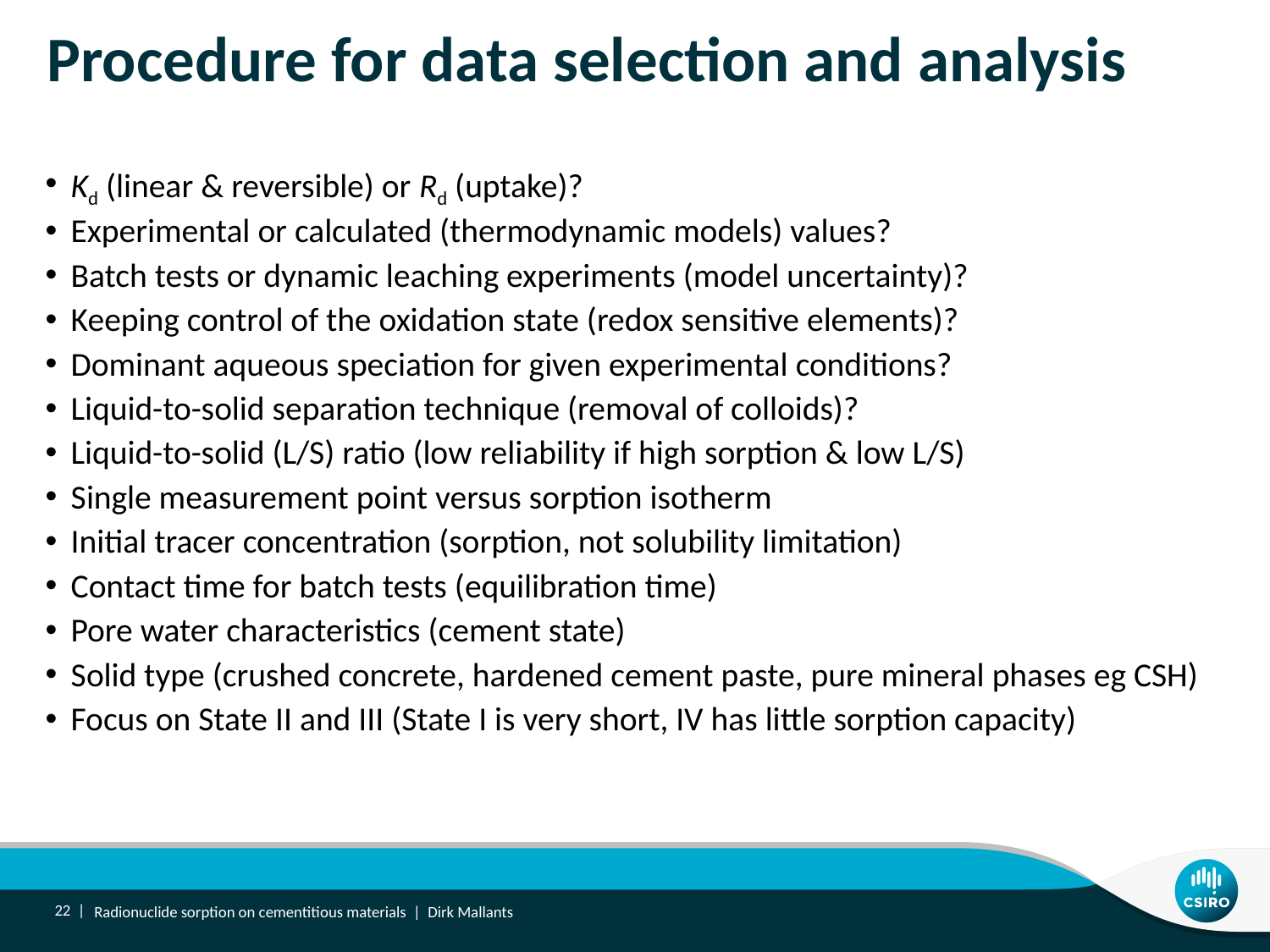

# Procedure for data selection and analysis

Kd (linear & reversible) or Rd (uptake)?
Experimental or calculated (thermodynamic models) values?
Batch tests or dynamic leaching experiments (model uncertainty)?
Keeping control of the oxidation state (redox sensitive elements)?
Dominant aqueous speciation for given experimental conditions?
Liquid-to-solid separation technique (removal of colloids)?
Liquid-to-solid (L/S) ratio (low reliability if high sorption & low L/S)
Single measurement point versus sorption isotherm
Initial tracer concentration (sorption, not solubility limitation)
Contact time for batch tests (equilibration time)
Pore water characteristics (cement state)
Solid type (crushed concrete, hardened cement paste, pure mineral phases eg CSH)
Focus on State II and III (State I is very short, IV has little sorption capacity)
22  |
Radionuclide sorption on cementitious materials  |  Dirk Mallants